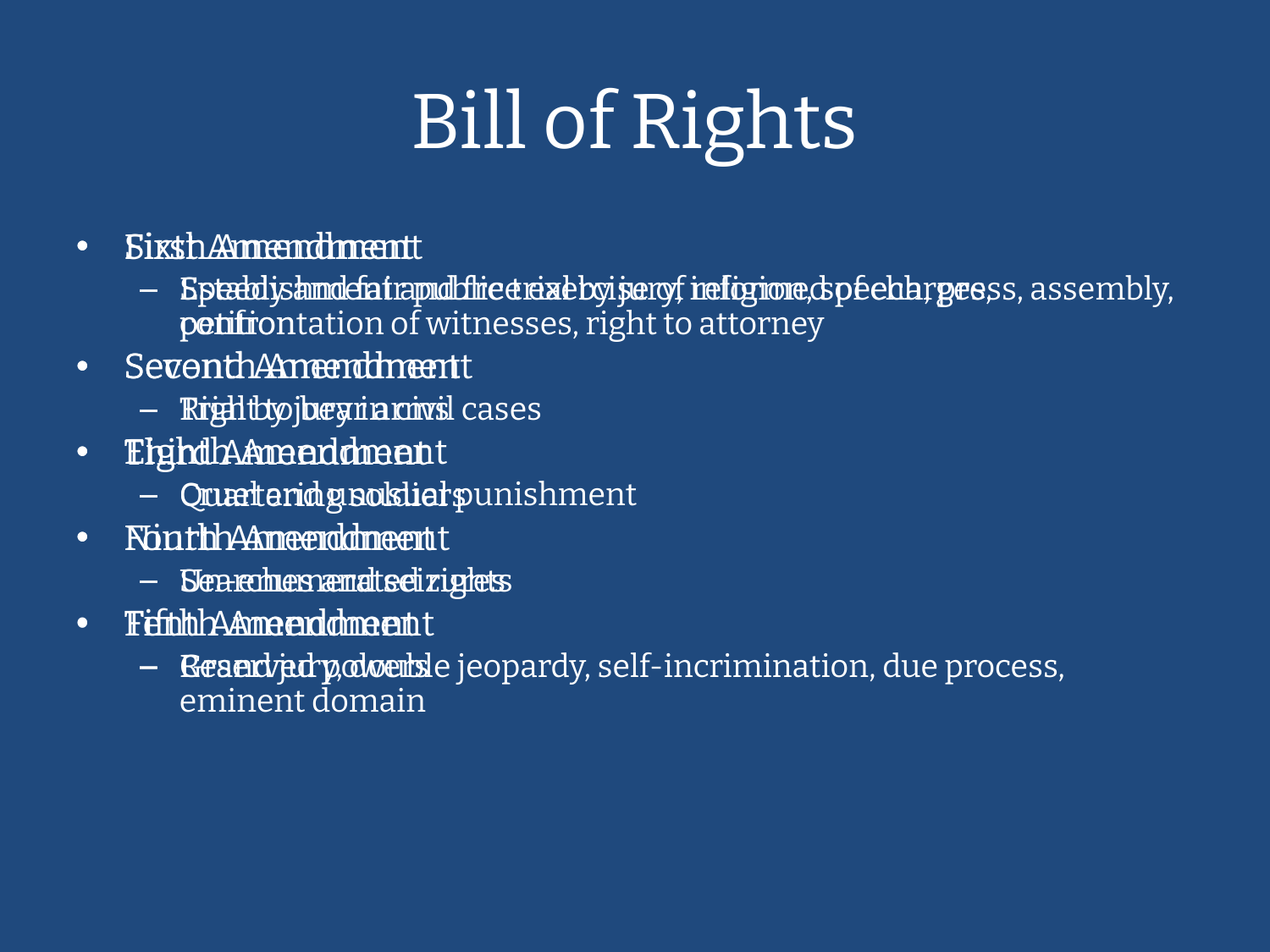

# Bill of Rights
First Amendment
Establishment and free exercise of religion, speech, press, assembly, petition
Second Amendment
Right to bear arms
Third Amendment
Quartering soldiers
Fourth Amendment
Searches and seizures
Fifth Amendment
Grand jury, double jeopardy, self-incrimination, due process, eminent domain
Sixth Amendment
Speedy and fair public trial by jury, informed of charges, confrontation of witnesses, right to attorney
Seventh Amendment
Trial by jury in civil cases
Eighth Amendment
Cruel and unusual punishment
Ninth Amendment
Un-enumerated rights
Tenth Amendment
Reserved powers